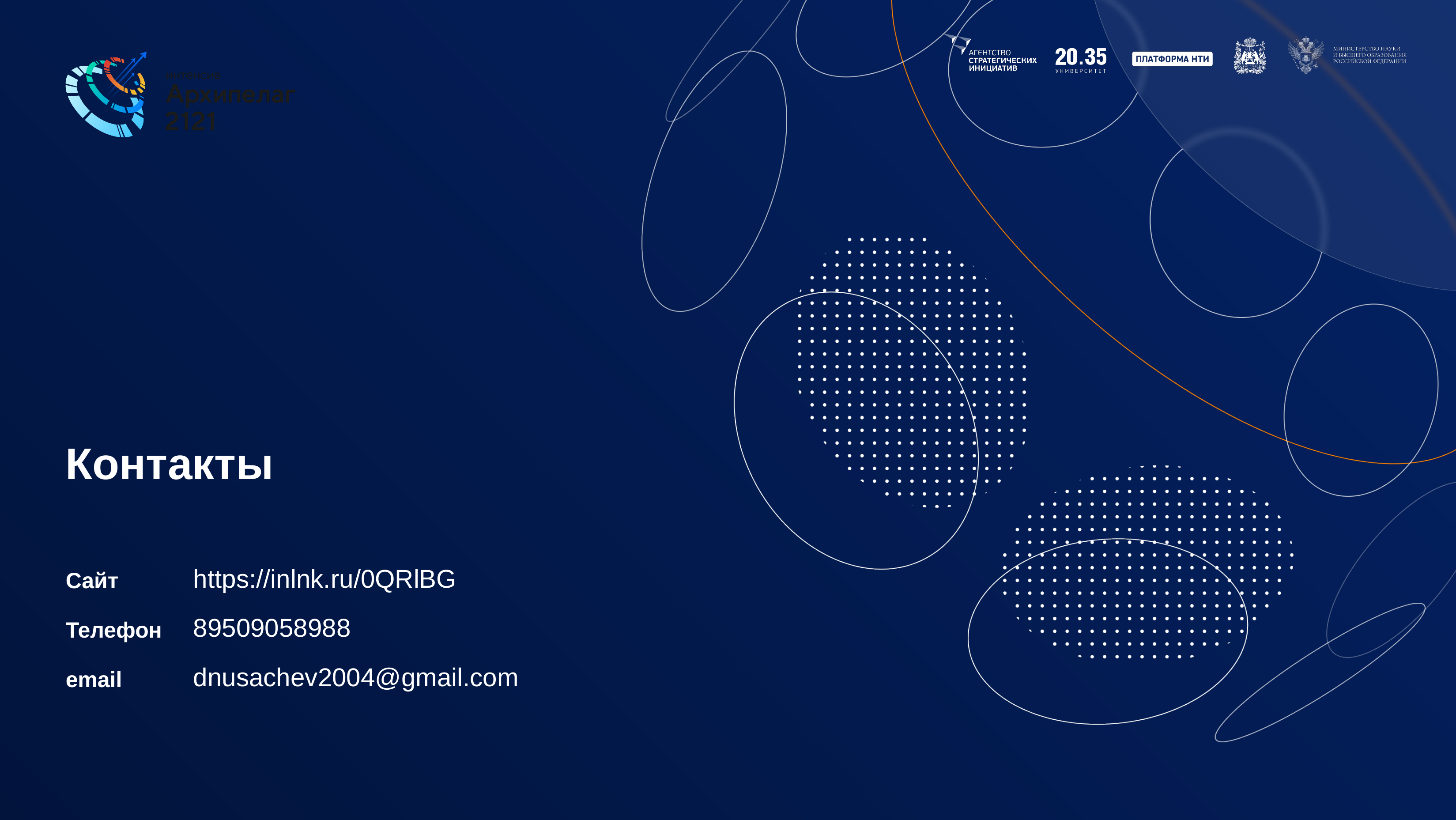

# Контакты
Сайт
Телефон
email
https://inlnk.ru/0QRlBG
89509058988
dnusachev2004@gmail.com